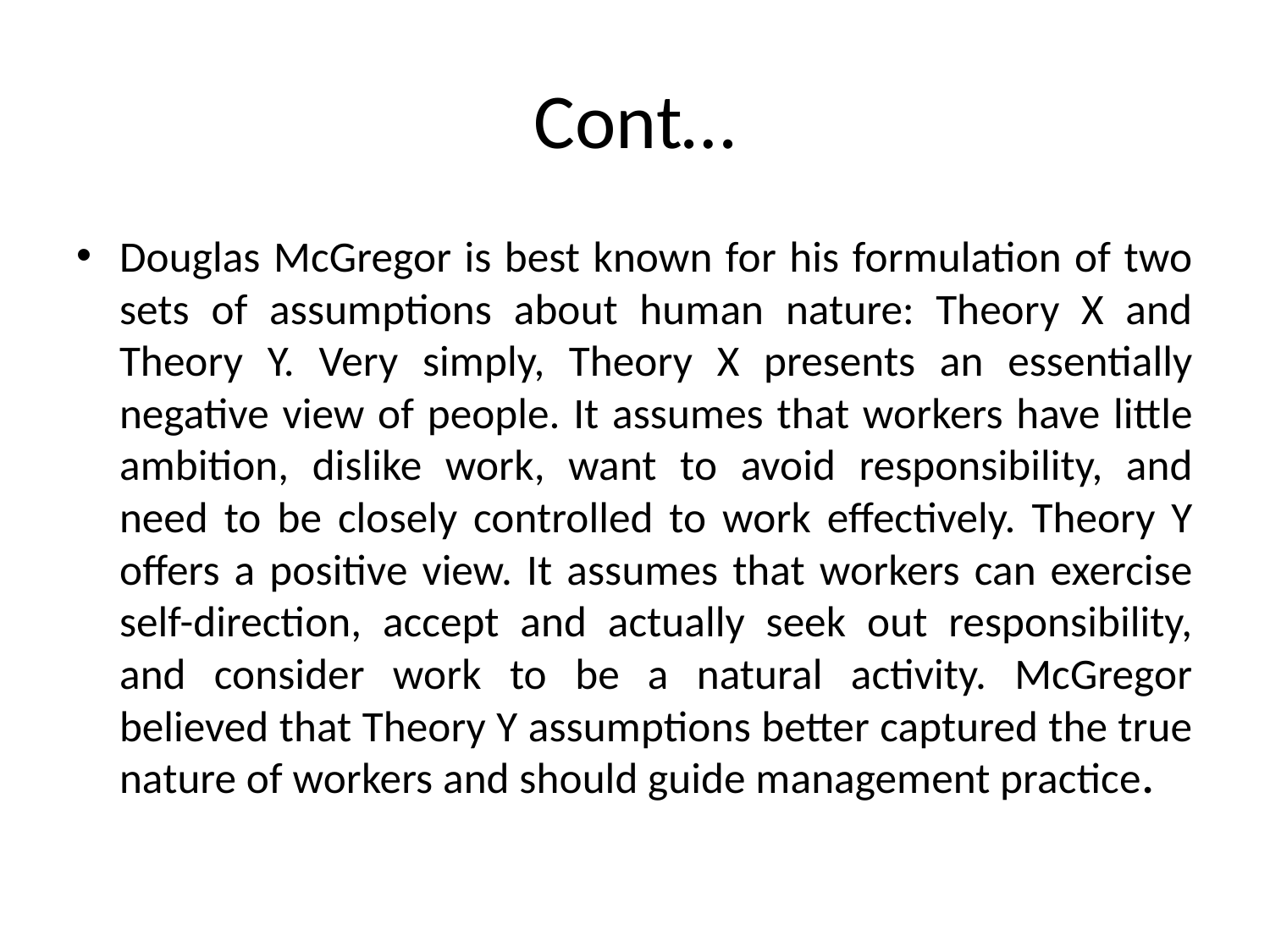

# Cont…
Douglas McGregor is best known for his formulation of two sets of assumptions about human nature: Theory X and Theory Y. Very simply, Theory X presents an essentially negative view of people. It assumes that workers have little ambition, dislike work, want to avoid responsibility, and need to be closely controlled to work effectively. Theory Y offers a positive view. It assumes that workers can exercise self-direction, accept and actually seek out responsibility, and consider work to be a natural activity. McGregor believed that Theory Y assumptions better captured the true nature of workers and should guide management practice.